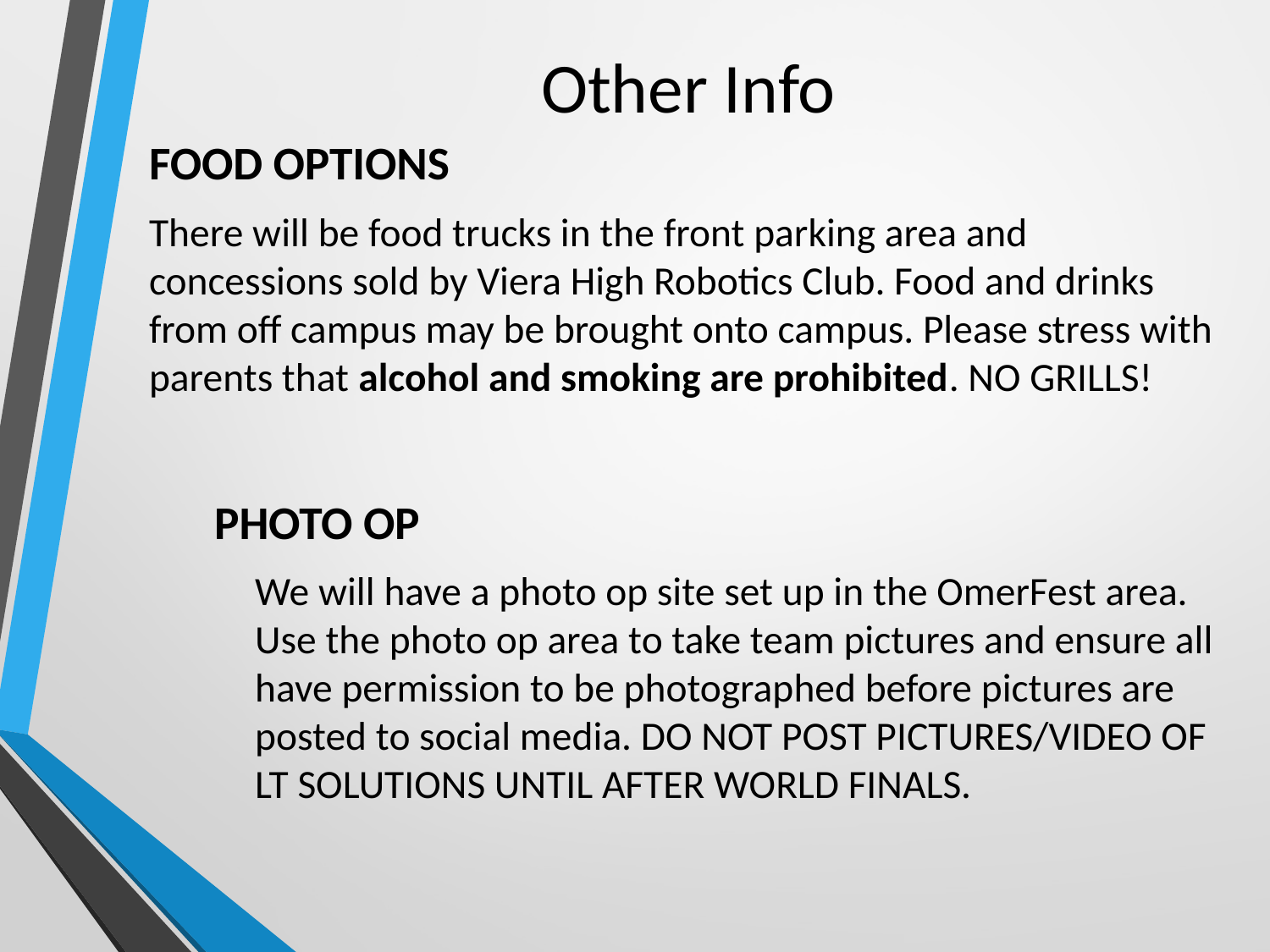

# Other Info
FOOD OPTIONS
There will be food trucks in the front parking area and concessions sold by Viera High Robotics Club. Food and drinks from off campus may be brought onto campus. Please stress with parents that alcohol and smoking are prohibited. NO GRILLS!

PHOTO OP
We will have a photo op site set up in the OmerFest area. Use the photo op area to take team pictures and ensure all have permission to be photographed before pictures are posted to social media. DO NOT POST PICTURES/VIDEO OF LT SOLUTIONS UNTIL AFTER WORLD FINALS.